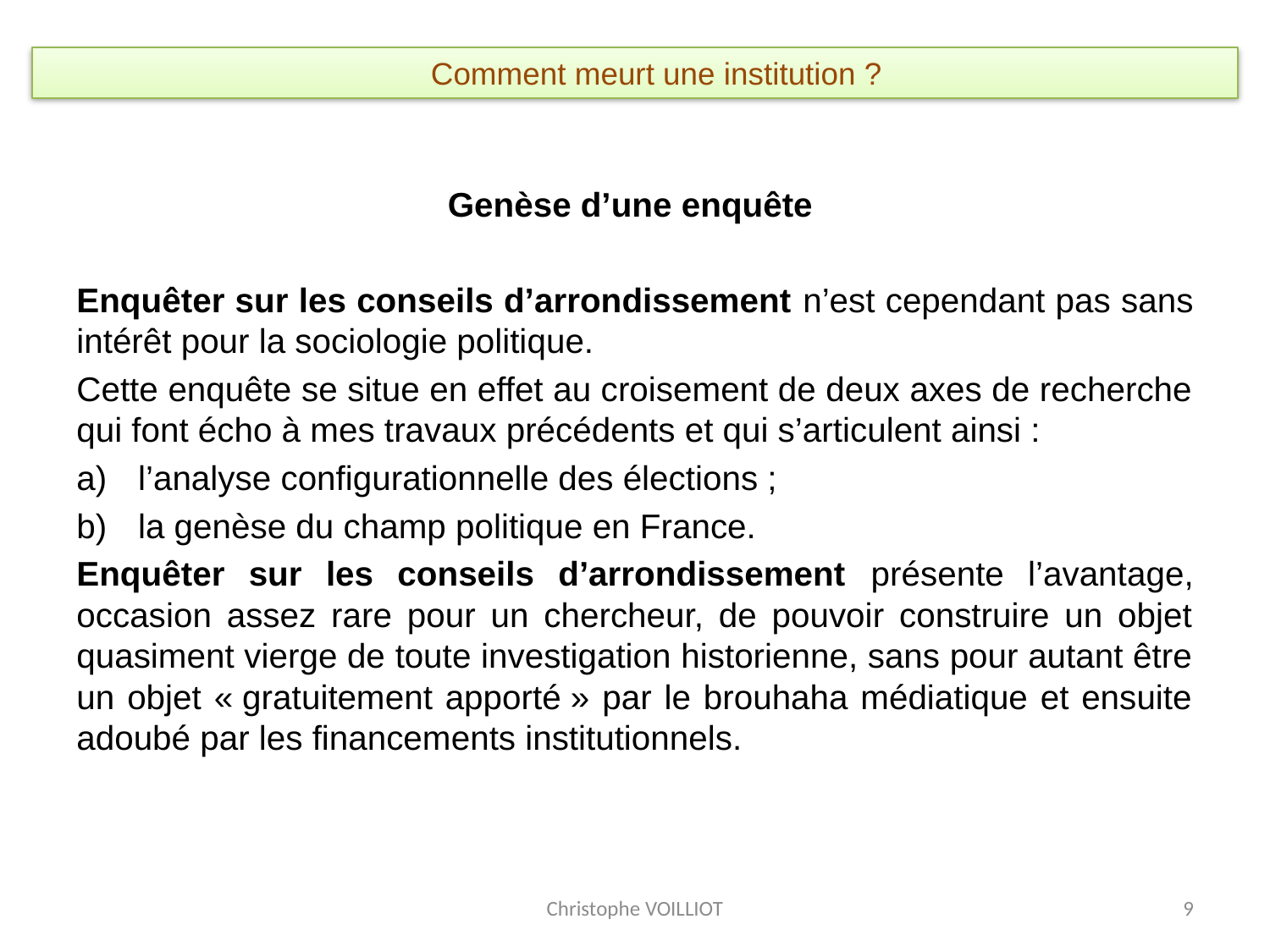

# Comment meurt une institution ?
Genèse d’une enquête

Enquêter sur les conseils d’arrondissement n’est cependant pas sans intérêt pour la sociologie politique.
Cette enquête se situe en effet au croisement de deux axes de recherche qui font écho à mes travaux précédents et qui s’articulent ainsi :
l’analyse configurationnelle des élections ;
la genèse du champ politique en France.
Enquêter sur les conseils d’arrondissement présente l’avantage, occasion assez rare pour un chercheur, de pouvoir construire un objet quasiment vierge de toute investigation historienne, sans pour autant être un objet « gratuitement apporté » par le brouhaha médiatique et ensuite adoubé par les financements institutionnels.
Christophe VOILLIOT
9